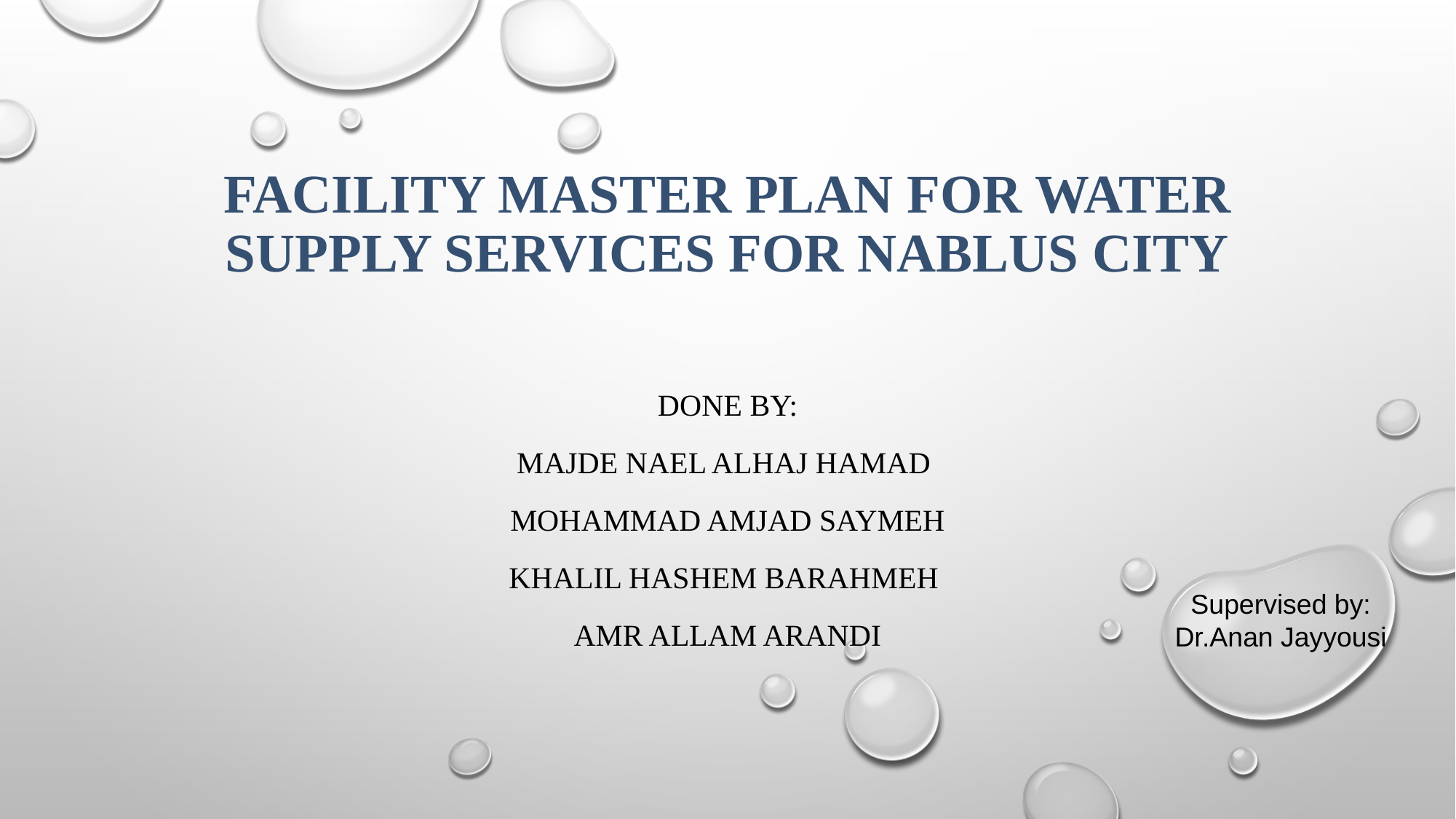

# Facility Master Plan for Water Supply Services for Nablus city
Done by:
Majde nael alhaj hamad
Mohammad Amjad saymeh
Khalil hashem barahmeh
Amr allam arandi
Supervised by:
Dr.Anan Jayyousi